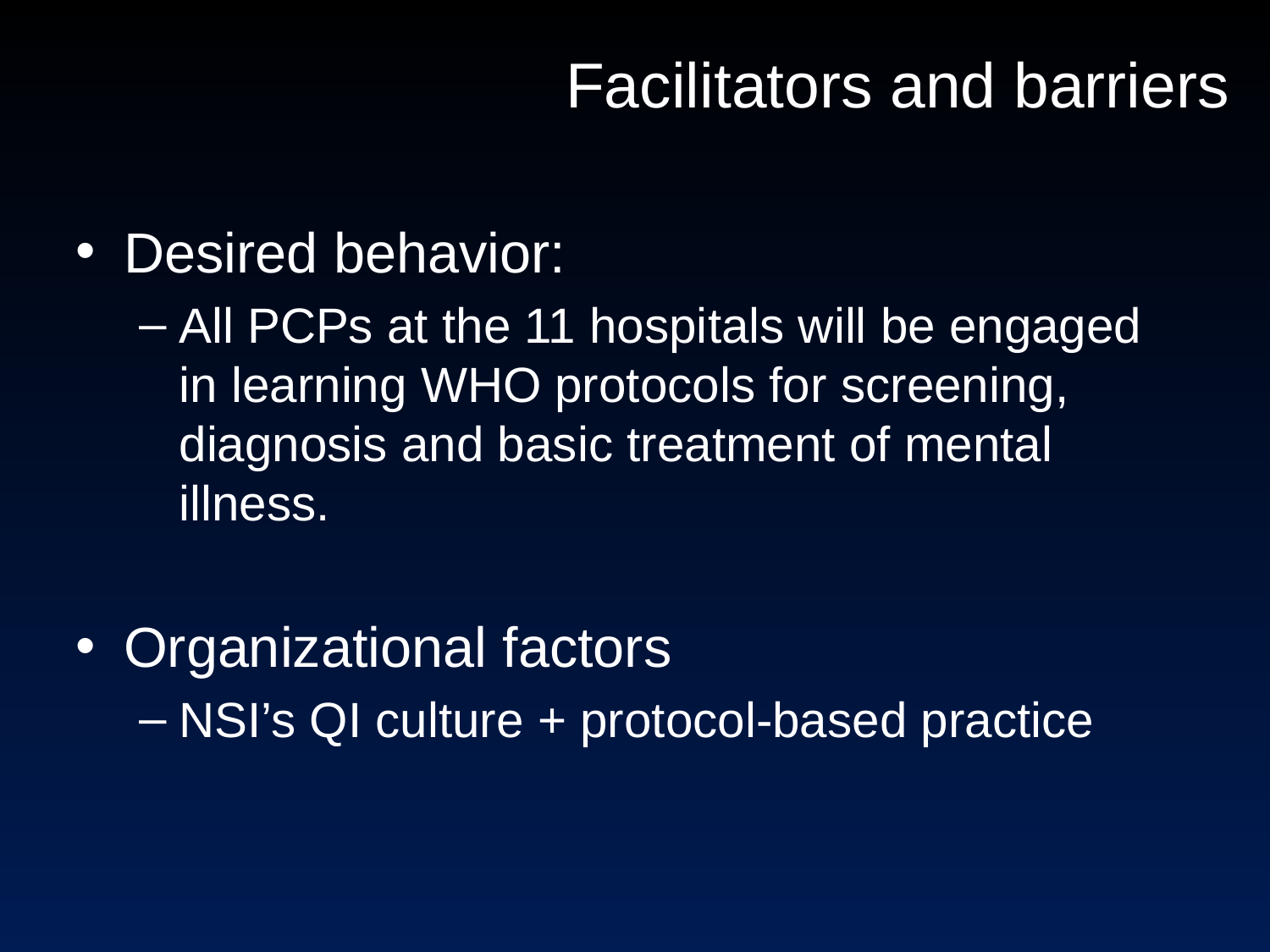

# Facilitators and barriers
Desired behavior:
All PCPs at the 11 hospitals will be engaged in learning WHO protocols for screening, diagnosis and basic treatment of mental illness.

Organizational factors
NSI’s QI culture + protocol-based practice